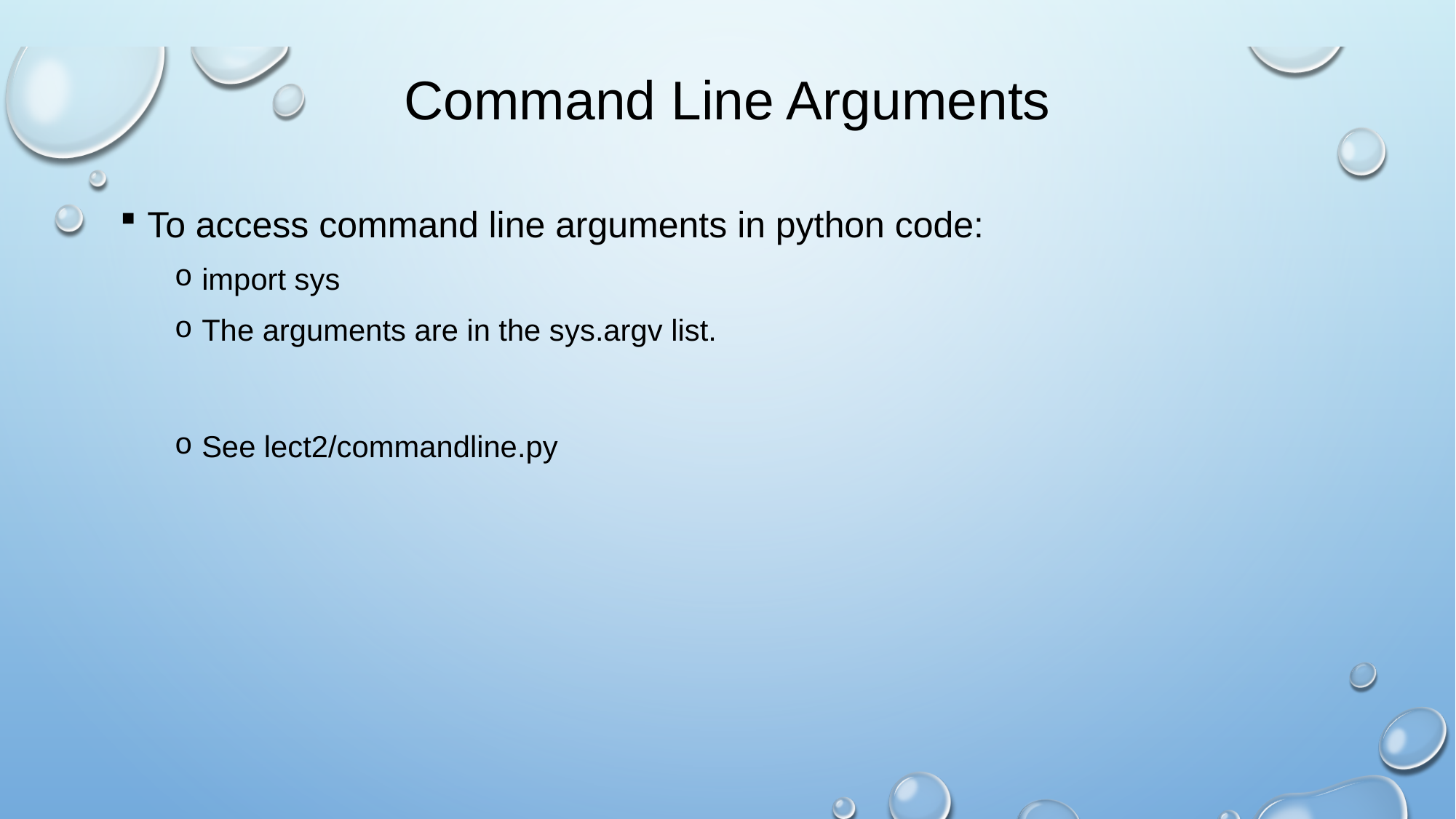

# Command Line Arguments
To access command line arguments in python code:
import sys
The arguments are in the sys.argv list.

See lect2/commandline.py